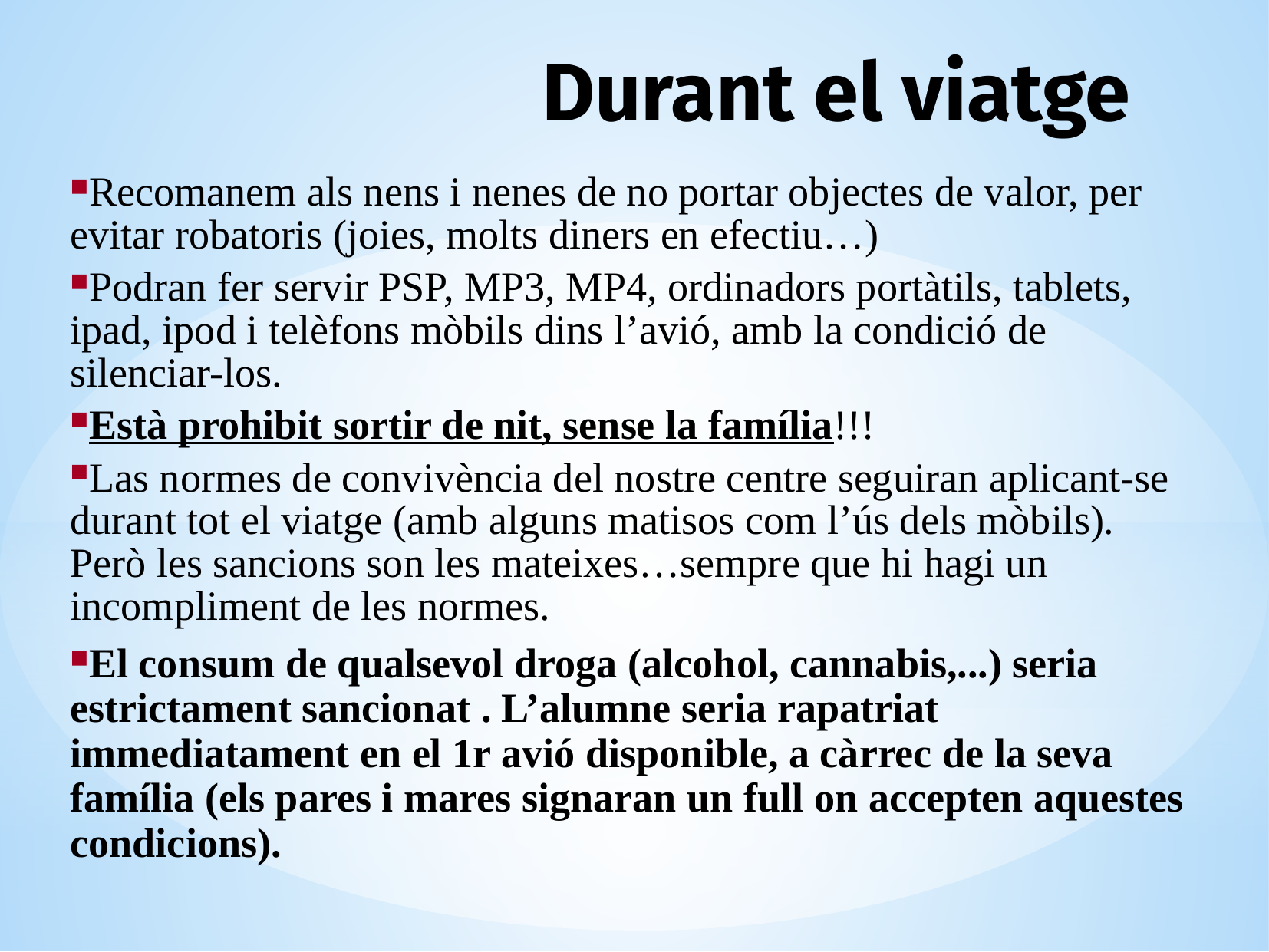

Durant el viatge
Recomanem als nens i nenes de no portar objectes de valor, per evitar robatoris (joies, molts diners en efectiu…)  ‏
Podran fer servir PSP, MP3, MP4, ordinadors portàtils, tablets, ipad, ipod i telèfons mòbils dins l’avió, amb la condició de silenciar-los.
Està prohibit sortir de nit, sense la família!!!
Las normes de convivència del nostre centre seguiran aplicant-se durant tot el viatge (amb alguns matisos com l’ús dels mòbils). Però les sancions son les mateixes…sempre que hi hagi un incompliment de les normes.
El consum de qualsevol droga (alcohol, cannabis,...) seria estrictament sancionat . L’alumne seria rapatriat immediatament en el 1r avió disponible, a càrrec de la seva família (els pares i mares signaran un full on accepten aquestes condicions).